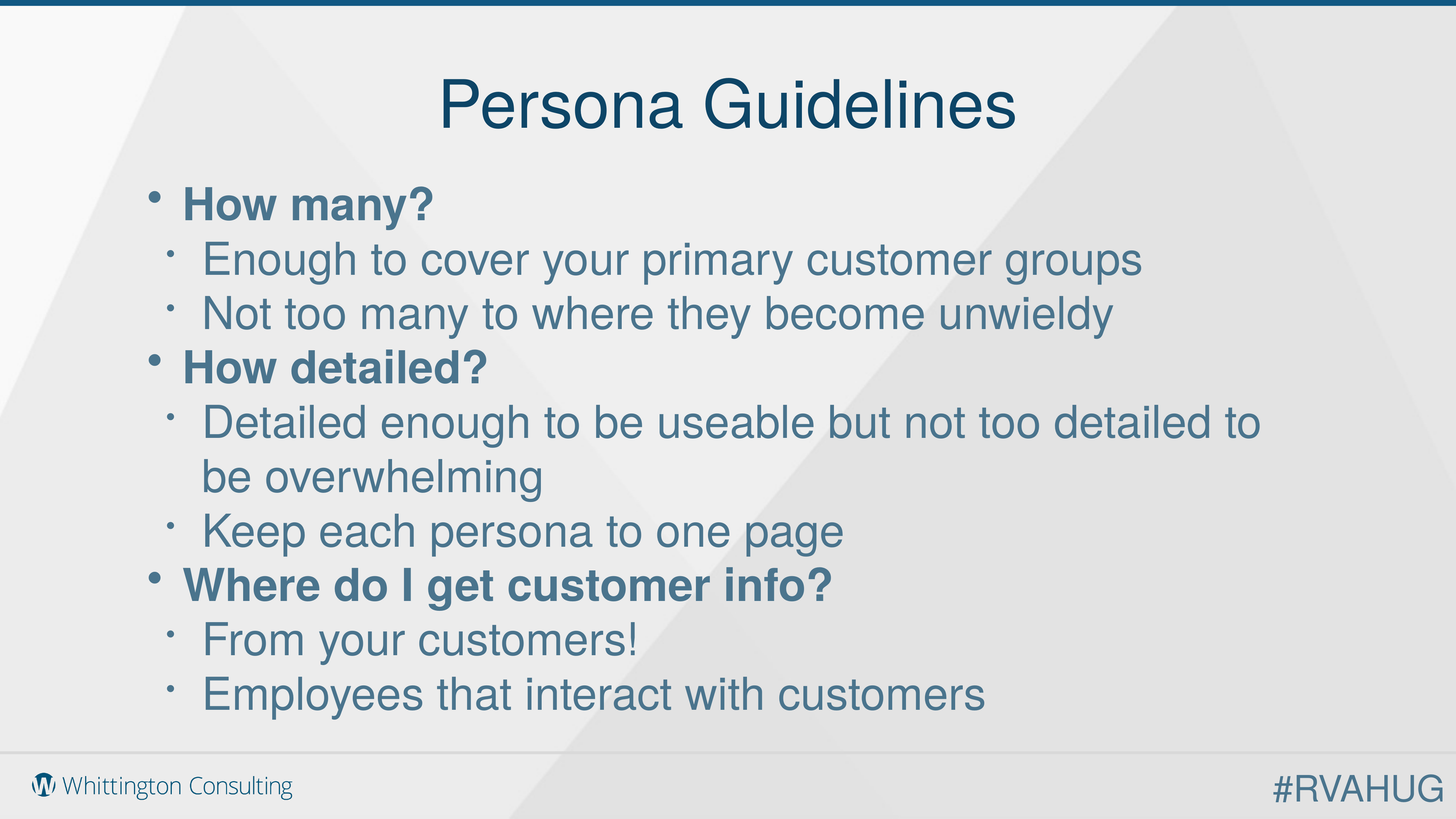

# Persona Guidelines
How many?
Enough to cover your primary customer groups
Not too many to where they become unwieldy
How detailed?
Detailed enough to be useable but not too detailed to be overwhelming
Keep each persona to one page
Where do I get customer info?
From your customers!
Employees that interact with customers
#RVAHUG